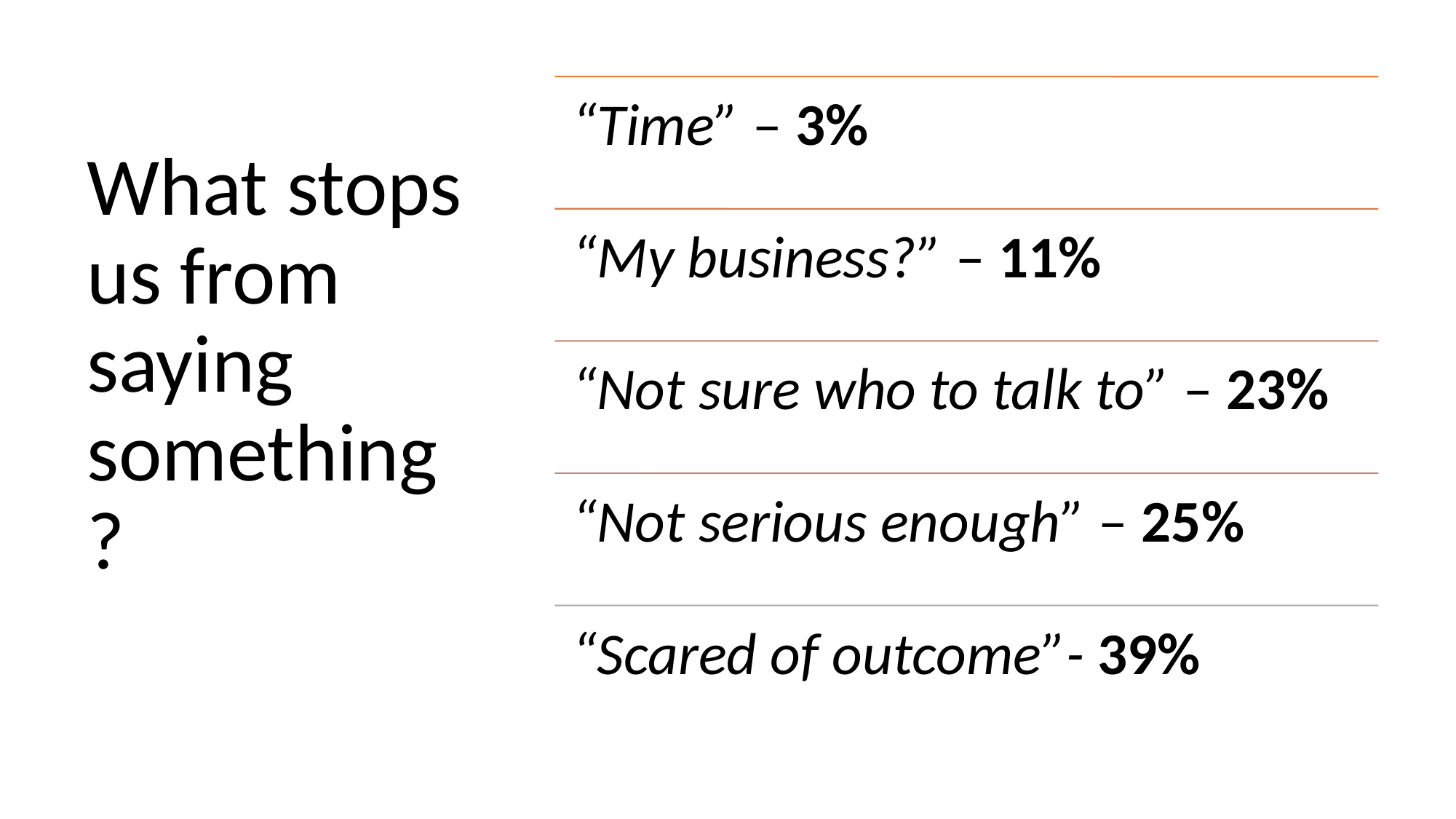

“Time” – 3%
“My business?” – 11%
“Not sure who to talk to” – 23%
“Not serious enough” – 25%
“Scared of outcome”- 39%
# What stops us from saying something?